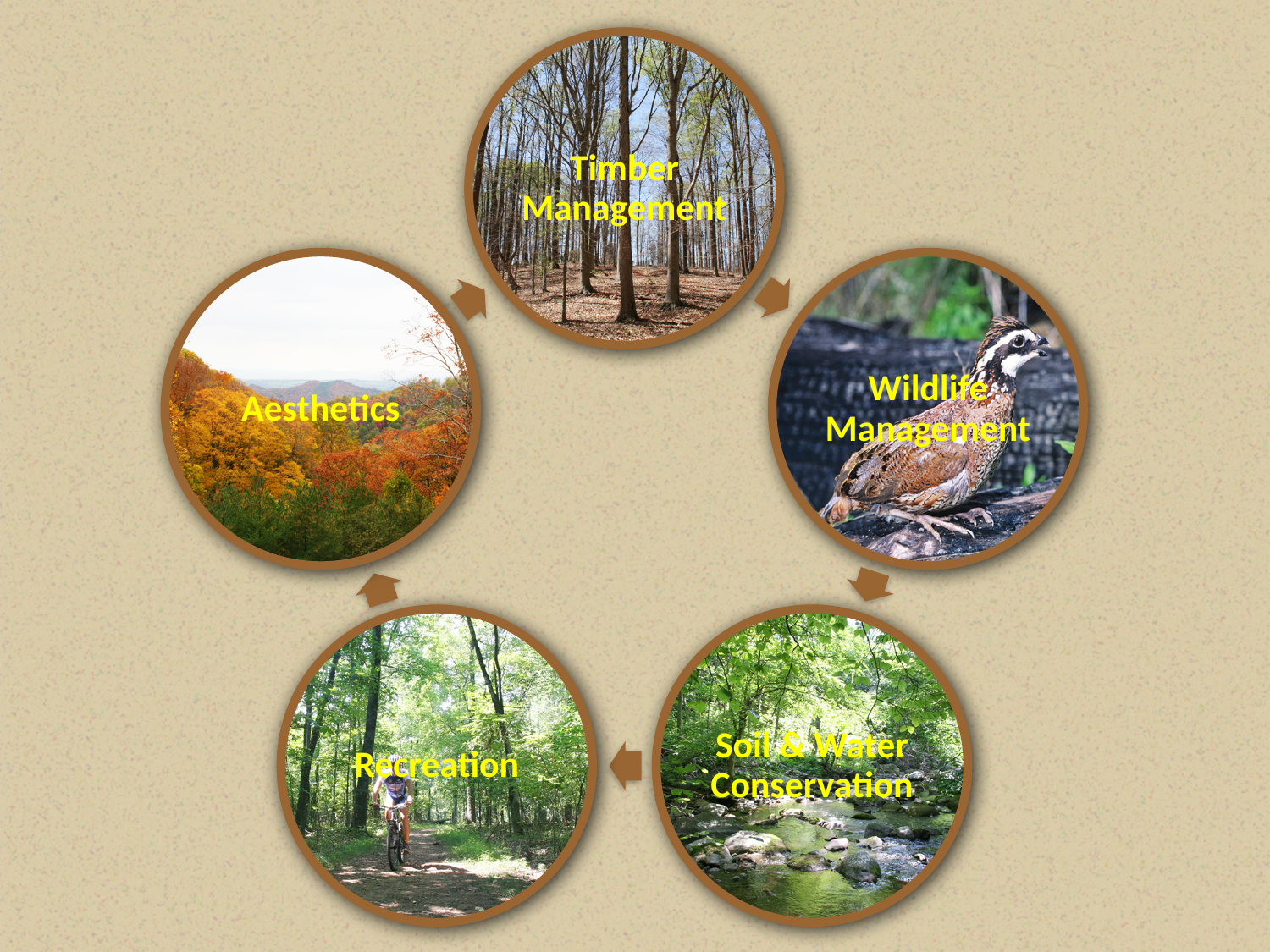

Timber Management

Wildlife Management

Soil & Water Conservation

Recreation

Aesthetics